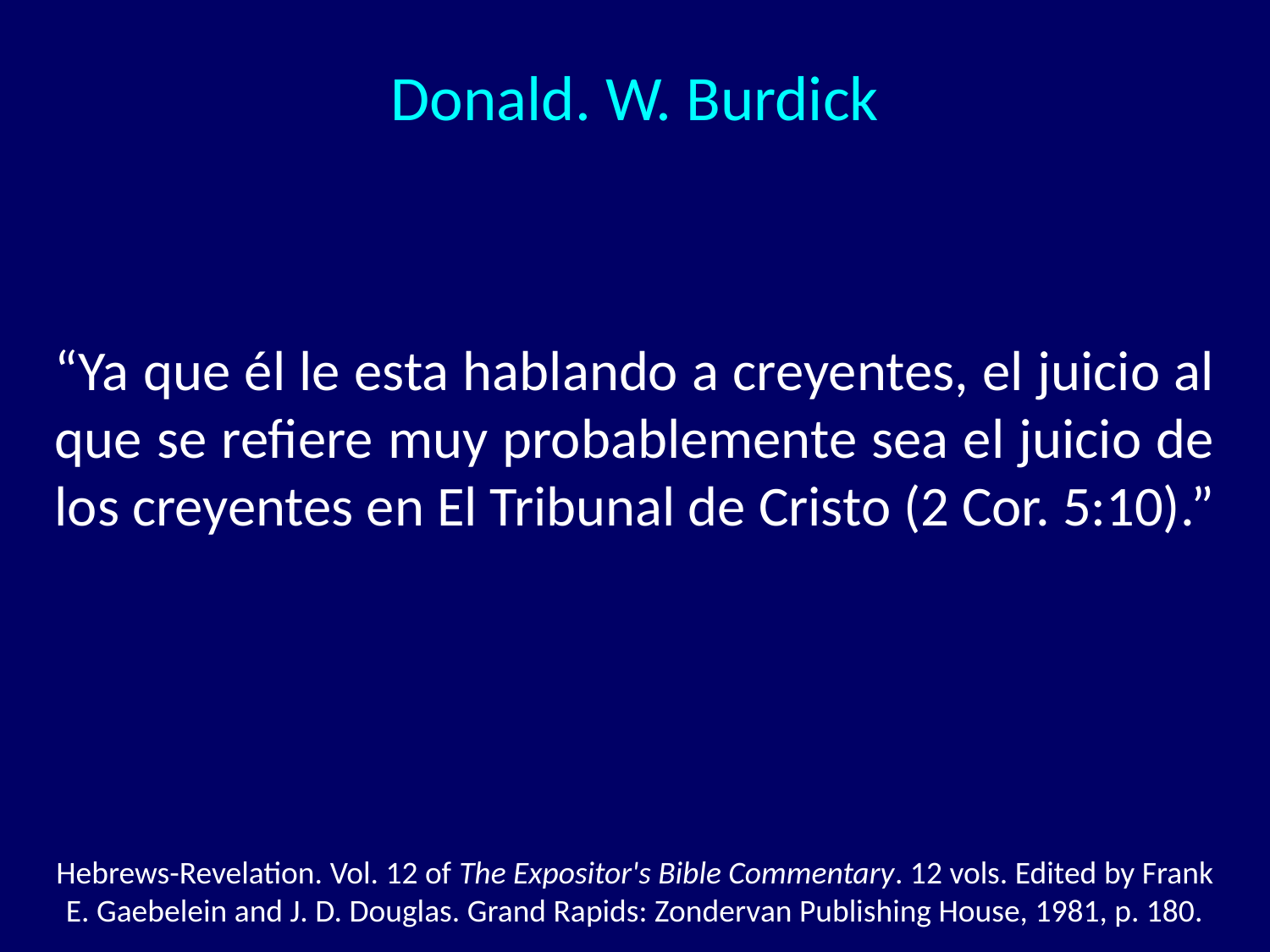

Donald. W. Burdick
“Ya que él le esta hablando a creyentes, el juicio al que se refiere muy probablemente sea el juicio de los creyentes en El Tribunal de Cristo (2 Cor. 5:10).”
Hebrews-Revelation. Vol. 12 of The Expositor's Bible Commentary. 12 vols. Edited by Frank E. Gaebelein and J. D. Douglas. Grand Rapids: Zondervan Publishing House, 1981, p. 180.